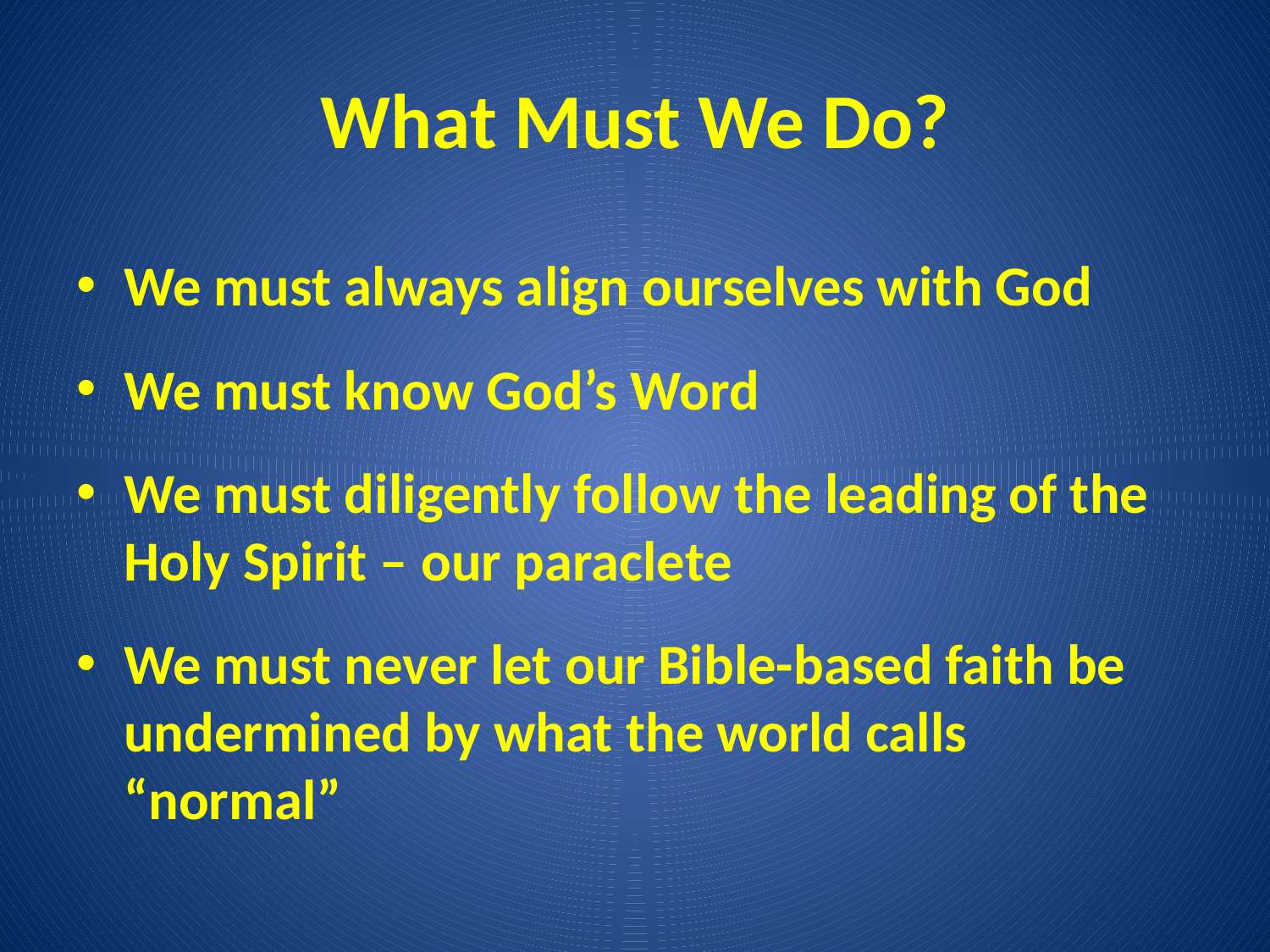

# What Must We Do?
We must always align ourselves with God

We must know God’s Word

We must diligently follow the leading of the Holy Spirit – our paraclete

We must never let our Bible-based faith be undermined by what the world calls “normal”